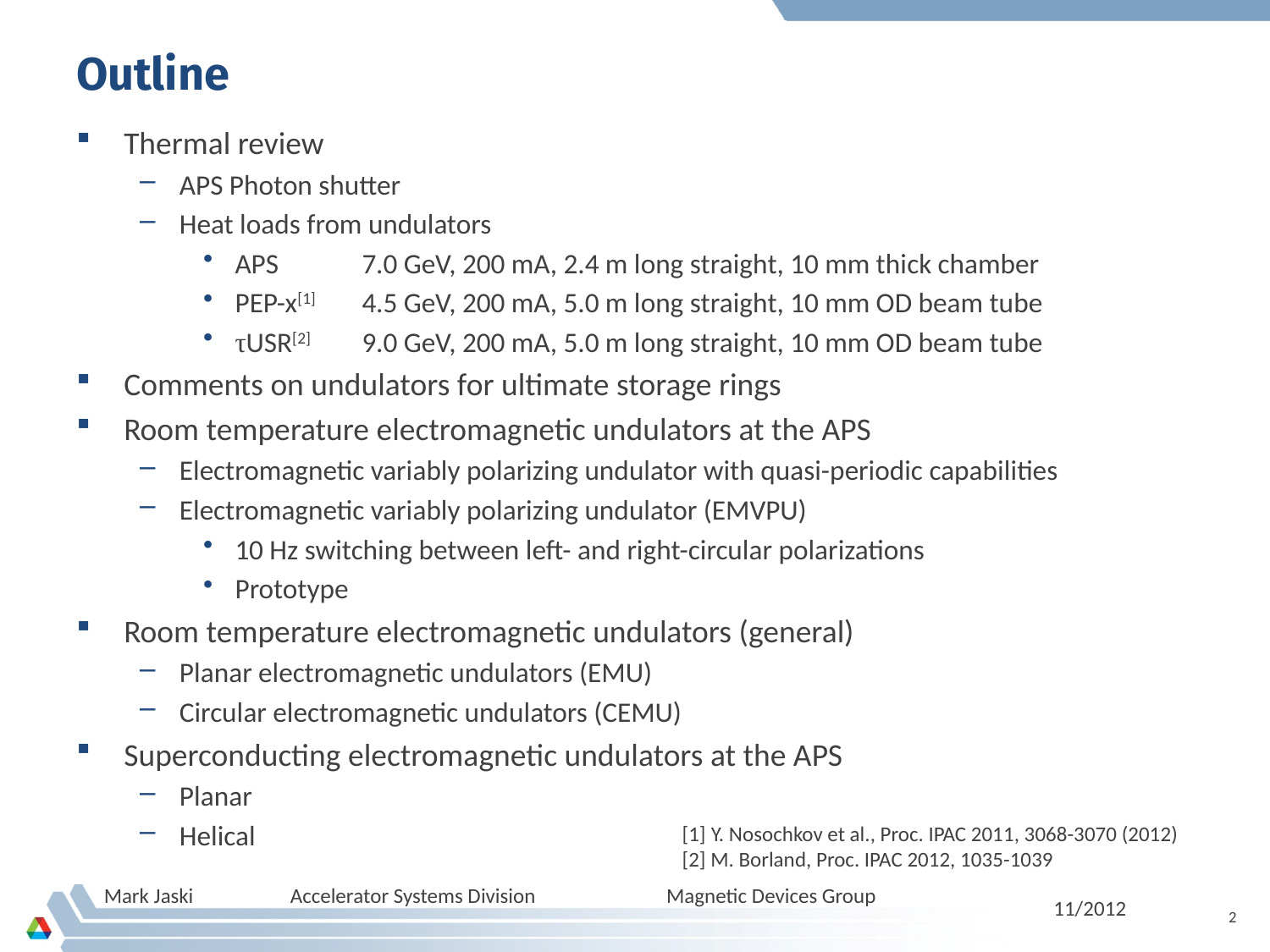

# Outline
Thermal review
APS Photon shutter
Heat loads from undulators
APS	7.0 GeV, 200 mA, 2.4 m long straight, 10 mm thick chamber
PEP-x[1]	4.5 GeV, 200 mA, 5.0 m long straight, 10 mm OD beam tube
τUSR[2]	9.0 GeV, 200 mA, 5.0 m long straight, 10 mm OD beam tube
Comments on undulators for ultimate storage rings
Room temperature electromagnetic undulators at the APS
Electromagnetic variably polarizing undulator with quasi-periodic capabilities
Electromagnetic variably polarizing undulator (EMVPU)
10 Hz switching between left- and right-circular polarizations
Prototype
Room temperature electromagnetic undulators (general)
Planar electromagnetic undulators (EMU)
Circular electromagnetic undulators (CEMU)
Superconducting electromagnetic undulators at the APS
Planar
Helical

[1] Y. Nosochkov et al., Proc. IPAC 2011, 3068-3070 (2012)
[2] M. Borland, Proc. IPAC 2012, 1035-1039
Mark Jaski                    Accelerator Systems Division                           Magnetic Devices Group
2